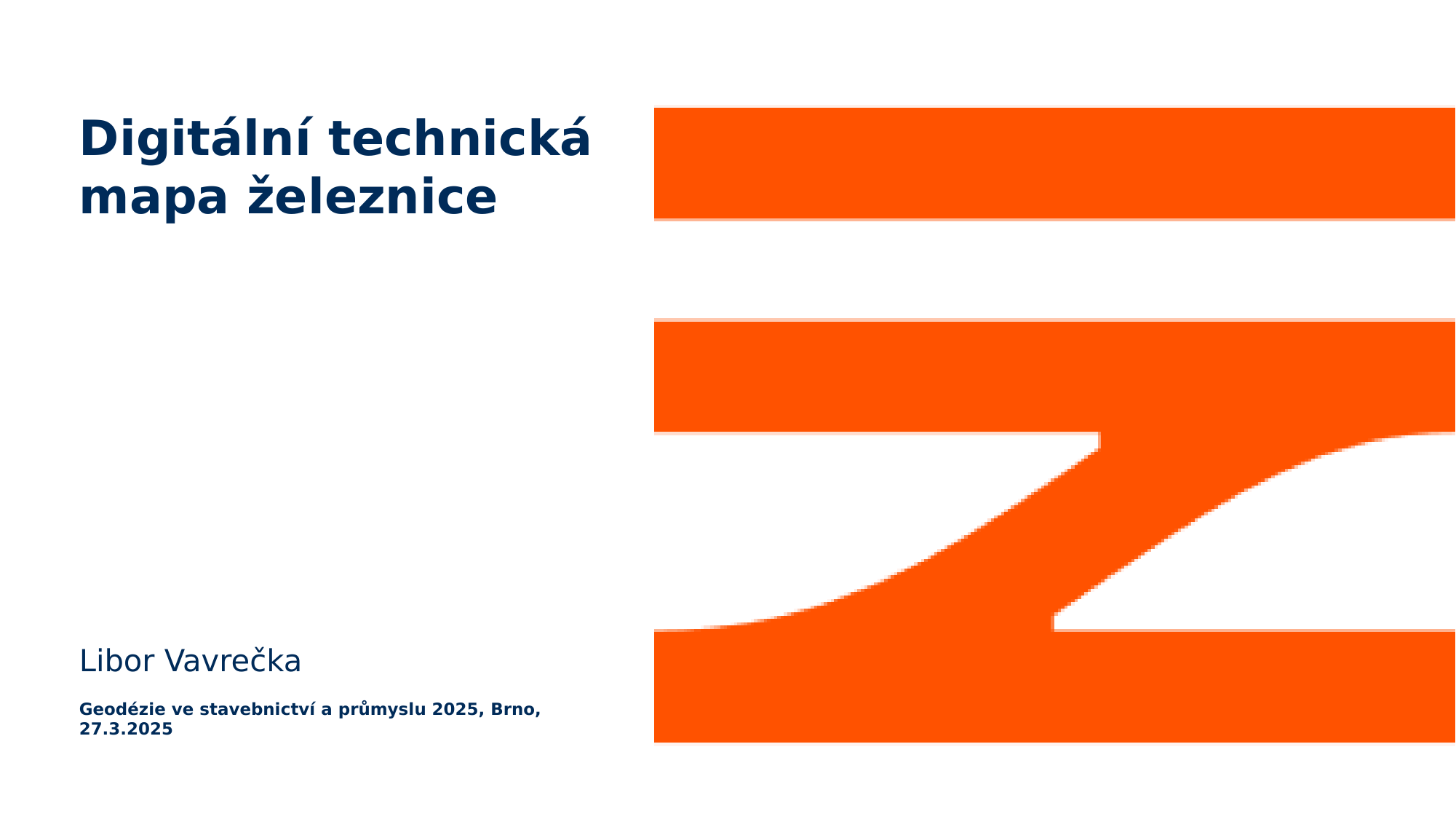

# Digitální technická mapa železnice
Libor Vavrečka
Geodézie ve stavebnictví a průmyslu 2025, Brno, 27.3.2025